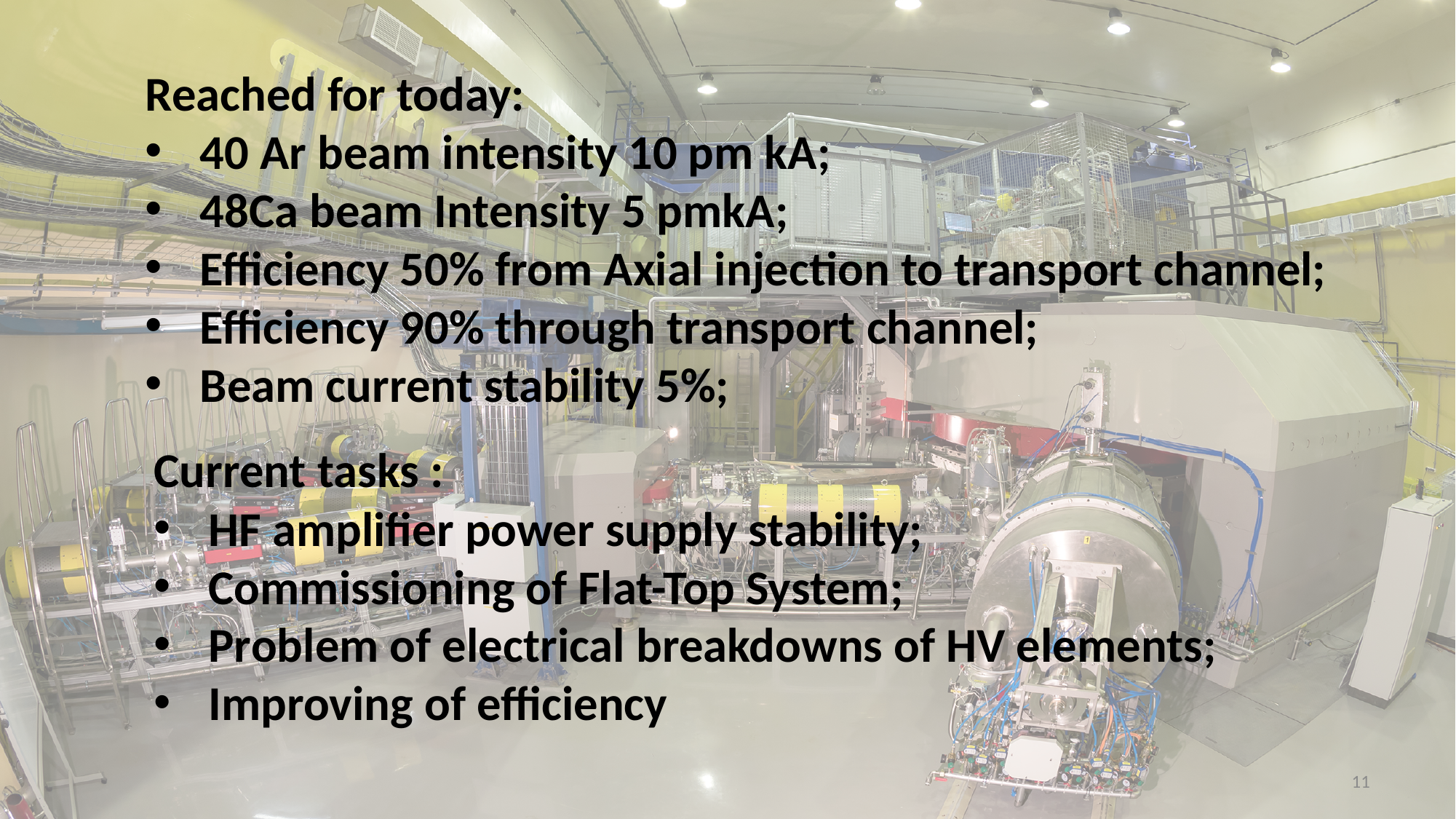

Reached for today:
40 Ar beam intensity 10 pm kA;
48Ca beam Intensity 5 pmkA;
Efficiency 50% from Axial injection to transport channel;
Efficiency 90% through transport channel;
Beam current stability 5%;

Current tasks :
HF amplifier power supply stability;
Commissioning of Flat-Top System;
Problem of electrical breakdowns of HV elements;
Improving of efficiency

11